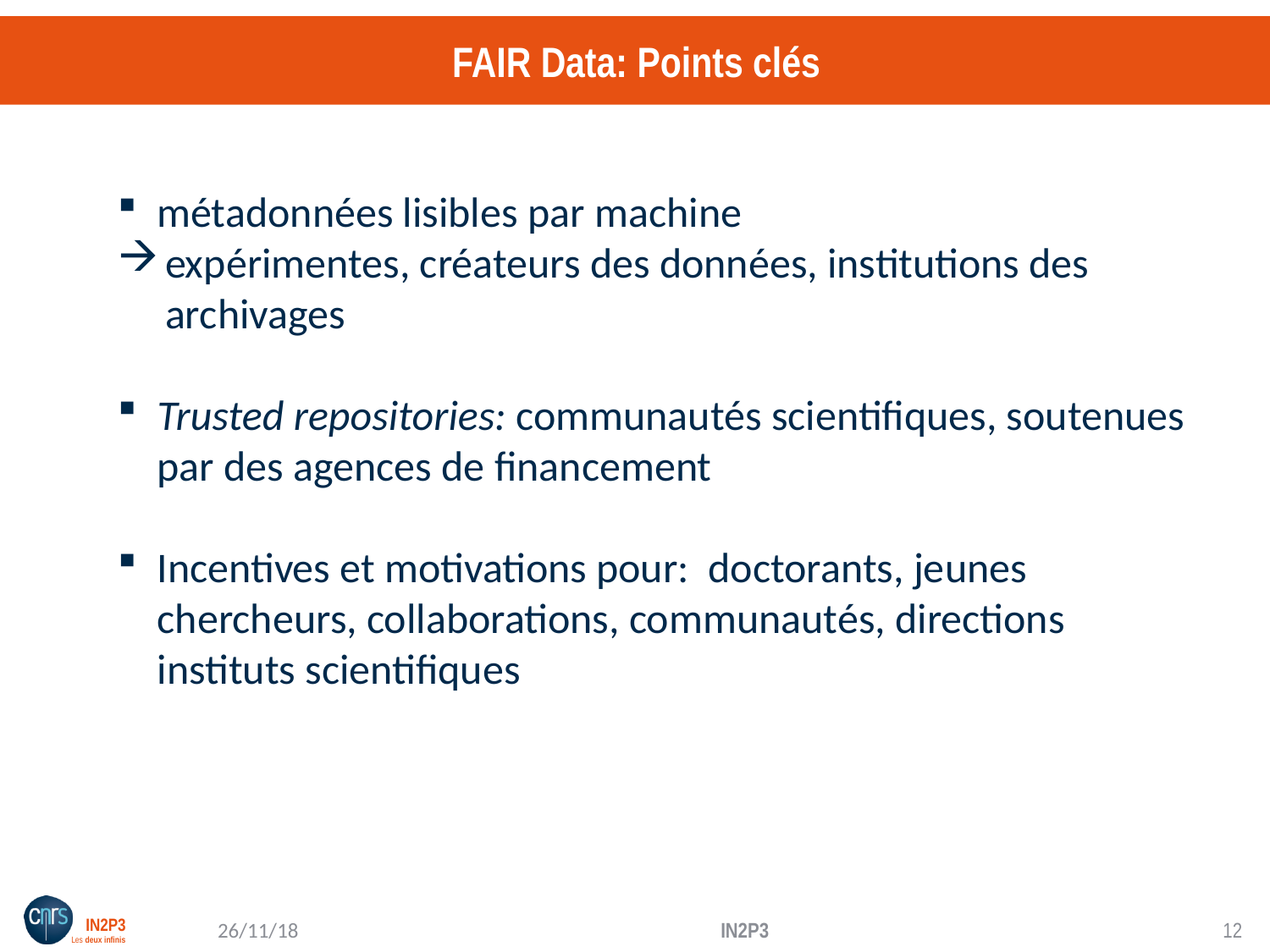

# FAIR Data: Points clés
métadonnées lisibles par machine
expérimentes, créateurs des données, institutions des archivages

Trusted repositories: communautés scientifiques, soutenues par des agences de financement

Incentives et motivations pour:  doctorants, jeunes chercheurs, collaborations, communautés, directions instituts scientifiques

26/11/18
IN2P3
12